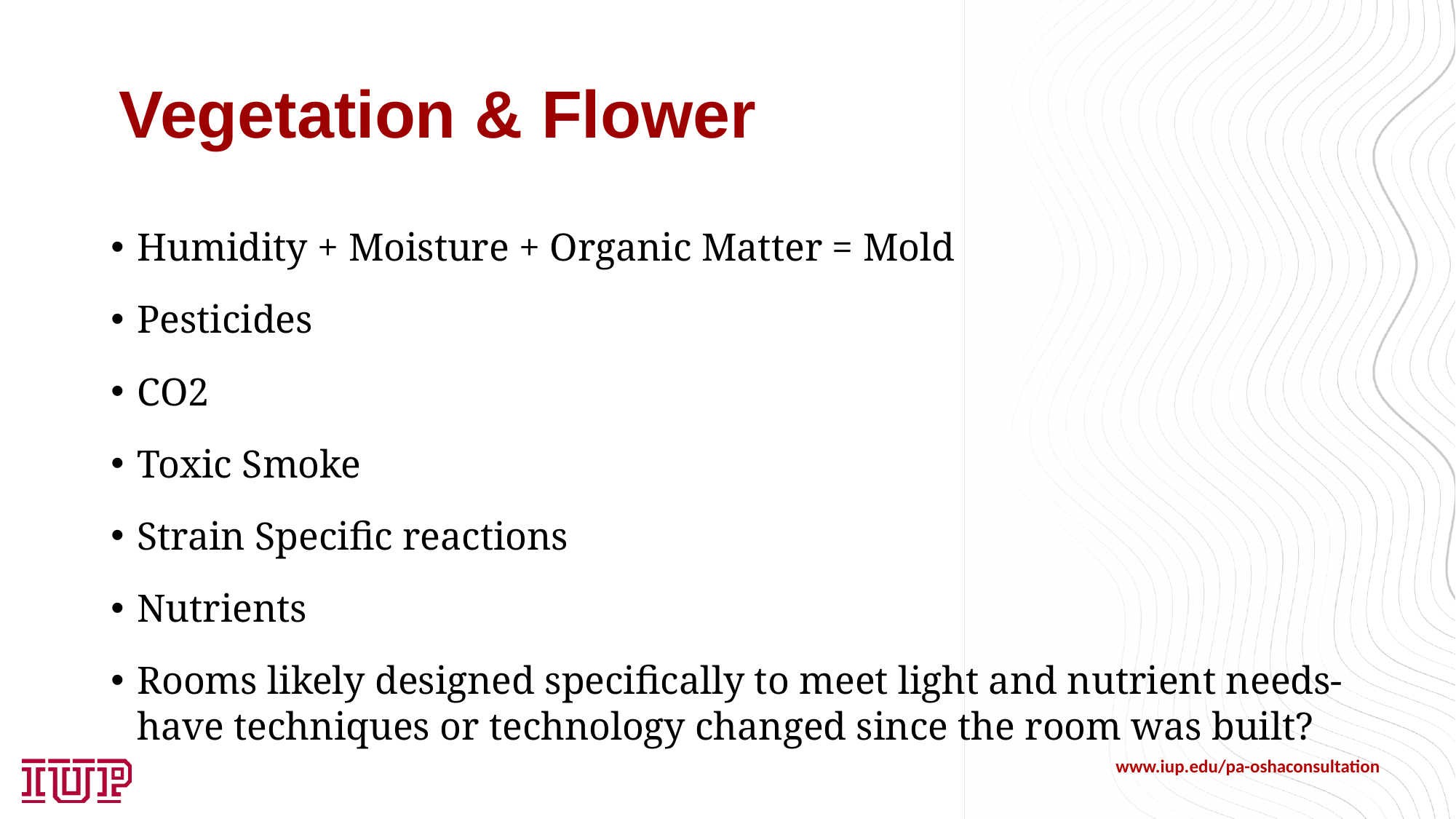

# Vegetation & Flower
Humidity + Moisture + Organic Matter = Mold
Pesticides
CO2
Toxic Smoke
Strain Specific reactions
Nutrients
Rooms likely designed specifically to meet light and nutrient needs-have techniques or technology changed since the room was built?

www.iup.edu/pa-oshaconsultation